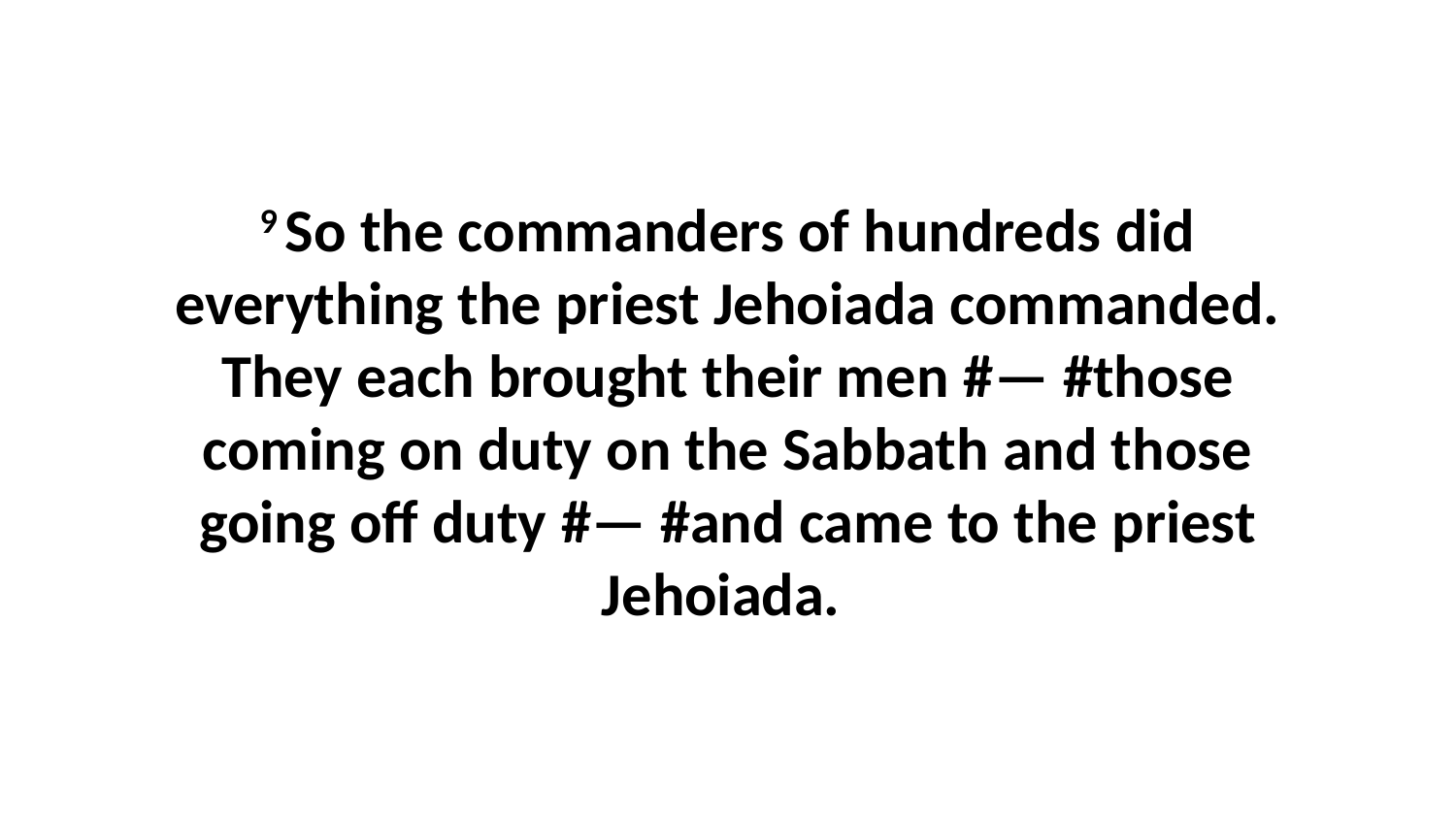

9 So the commanders of hundreds did everything the priest Jehoiada commanded. They each brought their men #— #those coming on duty on the Sabbath and those going off duty #— #and came to the priest Jehoiada.